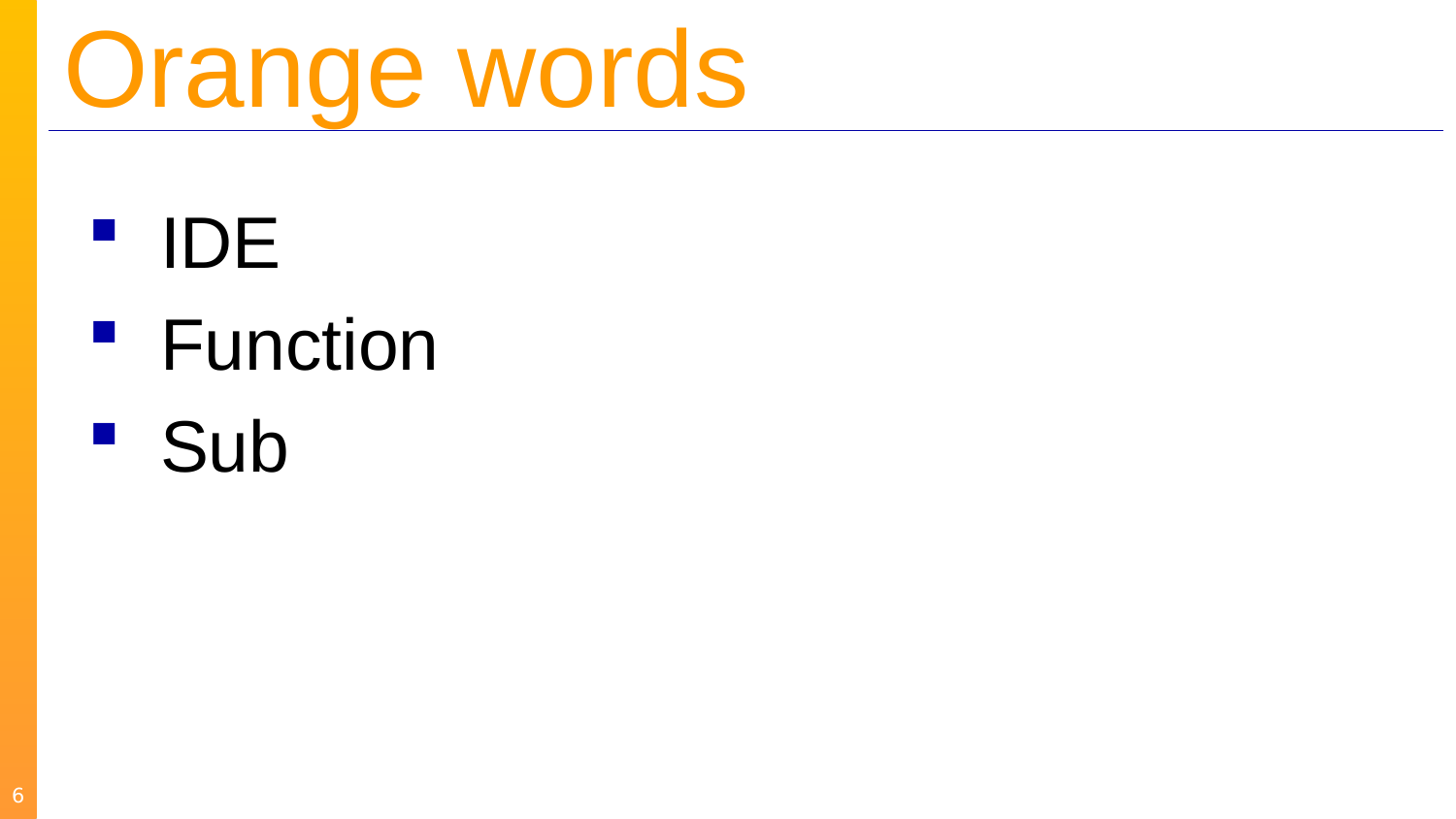

# Orange words
IDE
Function
Sub
6